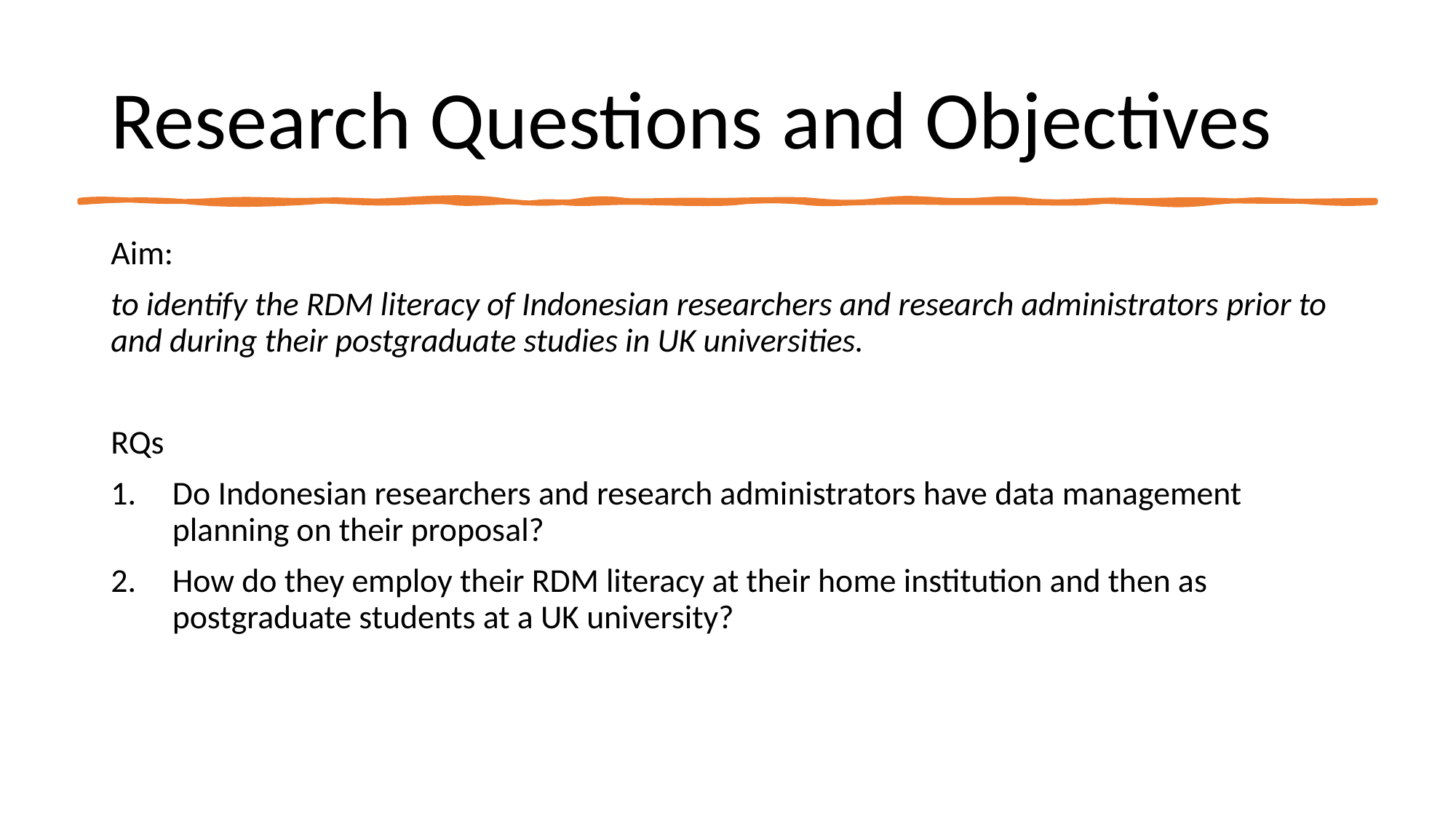

# Research Questions and Objectives

Aim:
to identify the RDM literacy of Indonesian researchers and research administrators prior to and during their postgraduate studies in UK universities.

RQs
Do Indonesian researchers and research administrators have data management planning on their proposal?
How do they employ their RDM literacy at their home institution and then as postgraduate students at a UK university?